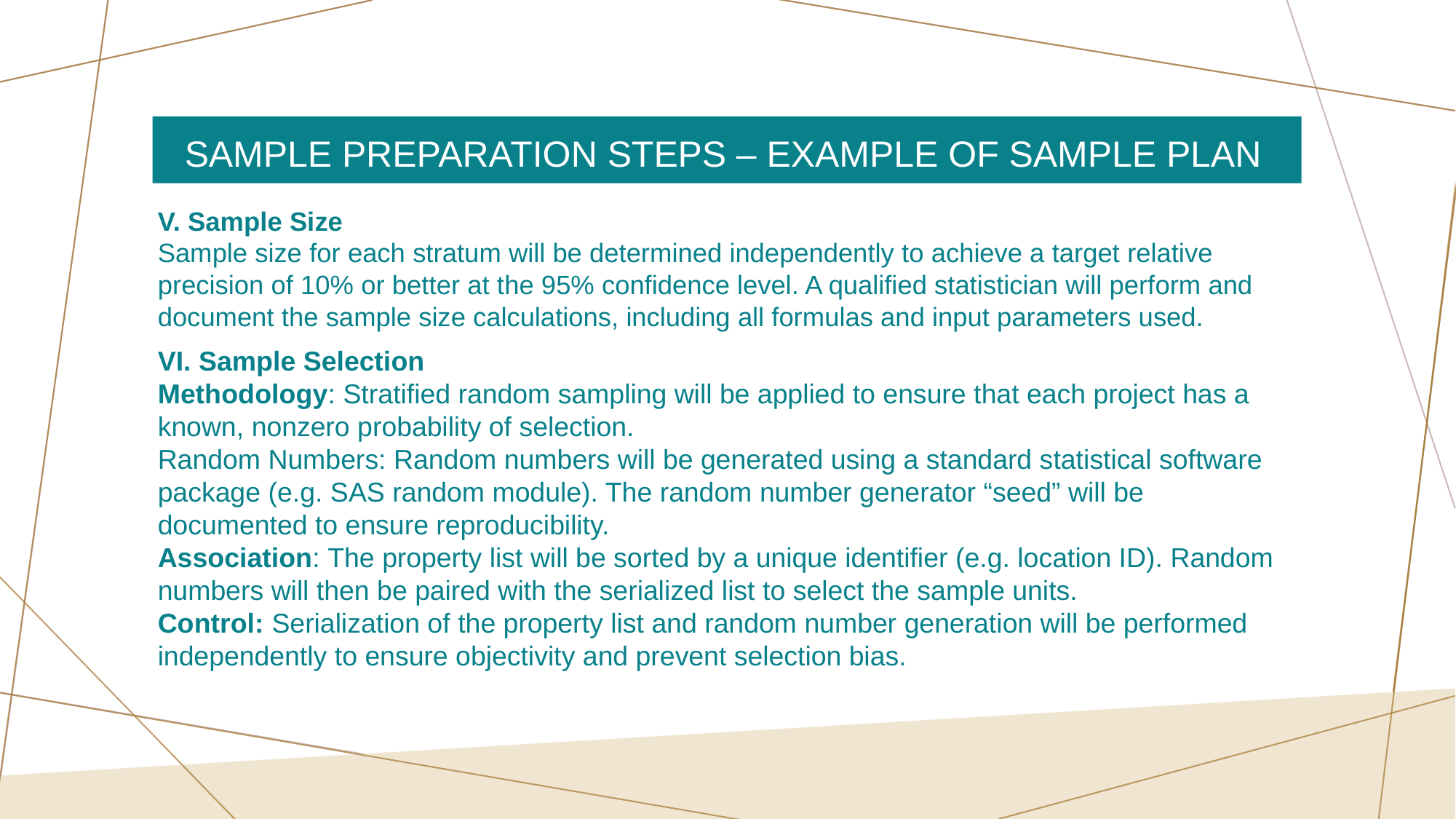

# Sample Preparation Steps – Example of Sample Plan

V. Sample Size
Sample size for each stratum will be determined independently to achieve a target relative precision of 10% or better at the 95% confidence level. A qualified statistician will perform and document the sample size calculations, including all formulas and input parameters used.

VI. Sample Selection
Methodology: Stratified random sampling will be applied to ensure that each project has a known, nonzero probability of selection.
Random Numbers: Random numbers will be generated using a standard statistical software package (e.g. SAS random module). The random number generator “seed” will be documented to ensure reproducibility.
Association: The property list will be sorted by a unique identifier (e.g. location ID). Random numbers will then be paired with the serialized list to select the sample units.
Control: Serialization of the property list and random number generation will be performed independently to ensure objectivity and prevent selection bias.

24